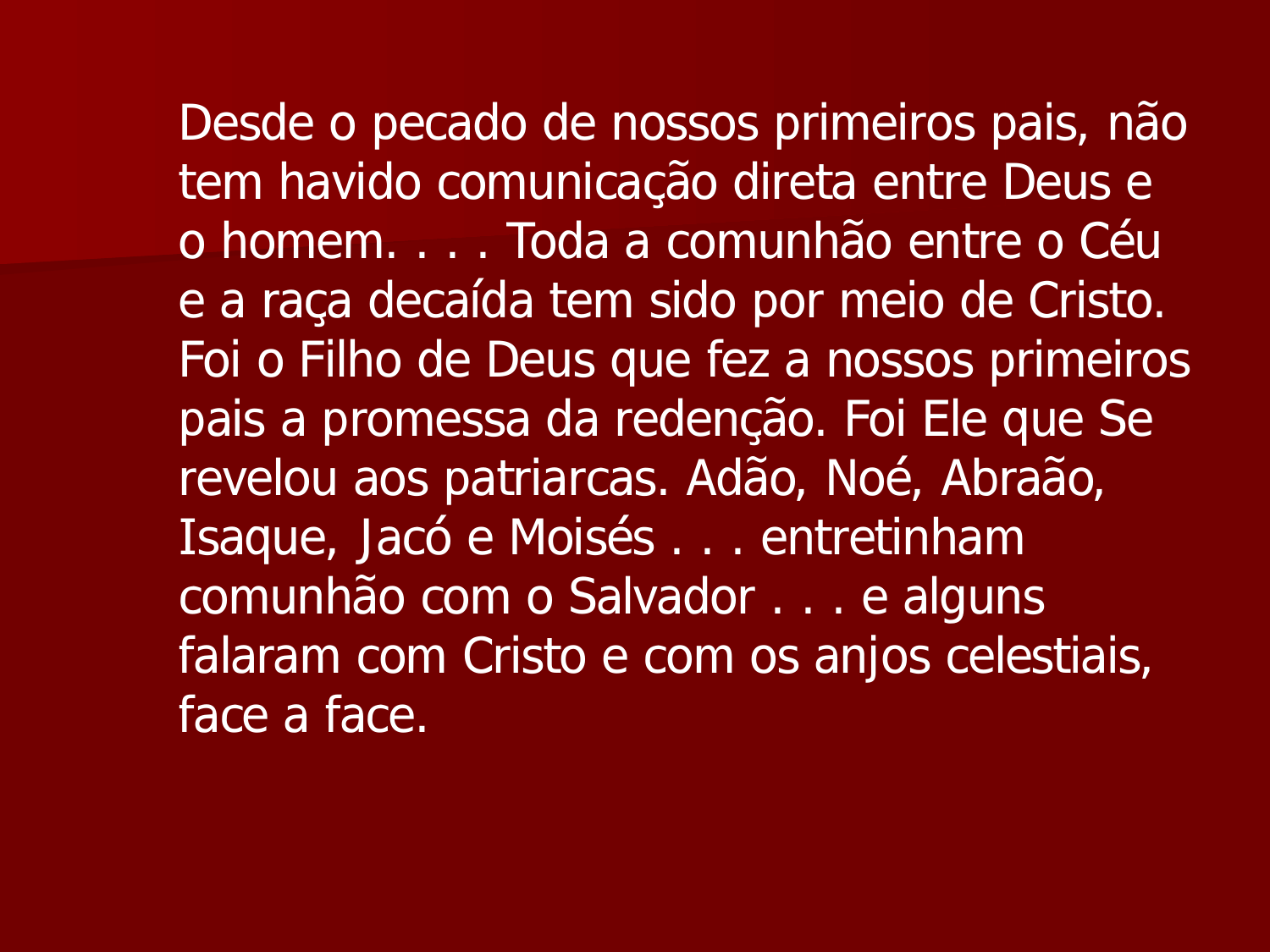

Desde o pecado de nossos primeiros pais, não tem havido comunicação direta entre Deus e o homem. . . . Toda a comunhão entre o Céu e a raça decaída tem sido por meio de Cristo. Foi o Filho de Deus que fez a nossos primeiros pais a promessa da redenção. Foi Ele que Se revelou aos patriarcas. Adão, Noé, Abraão, Isaque, Jacó e Moisés . . . entretinham comunhão com o Salvador . . . e alguns falaram com Cristo e com os anjos celestiais, face a face.